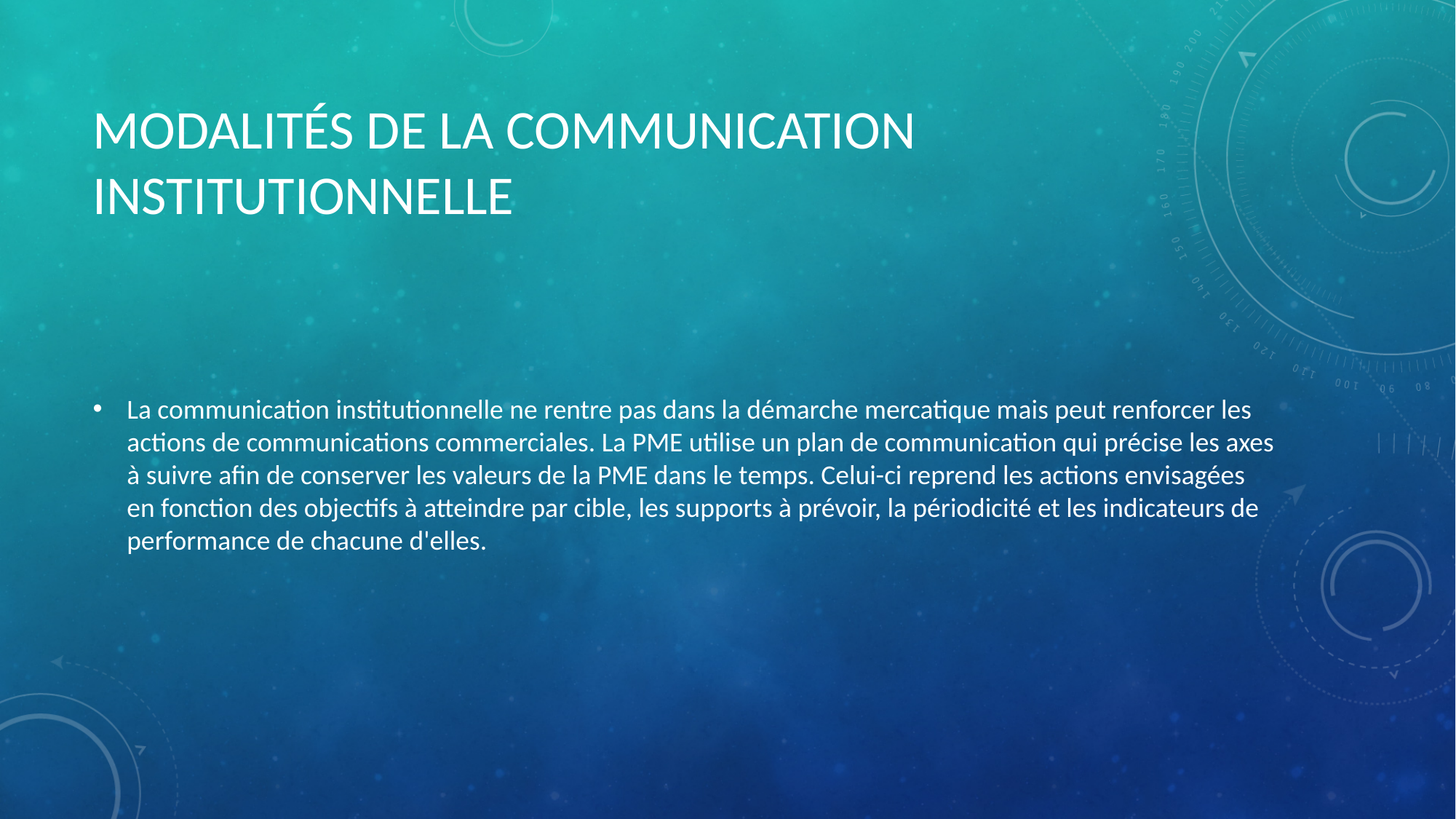

# Modalités de la communication institutionnelle
La communication institutionnelle ne rentre pas dans la démarche mercatique mais peut renforcer les actions de communications commerciales. La PME utilise un plan de communication qui précise les axes à suivre afin de conserver les valeurs de la PME dans le temps. Celui-ci reprend les actions envisagées en fonction des objectifs à atteindre par cible, les supports à prévoir, la périodicité et les indicateurs de performance de chacune d'elles.